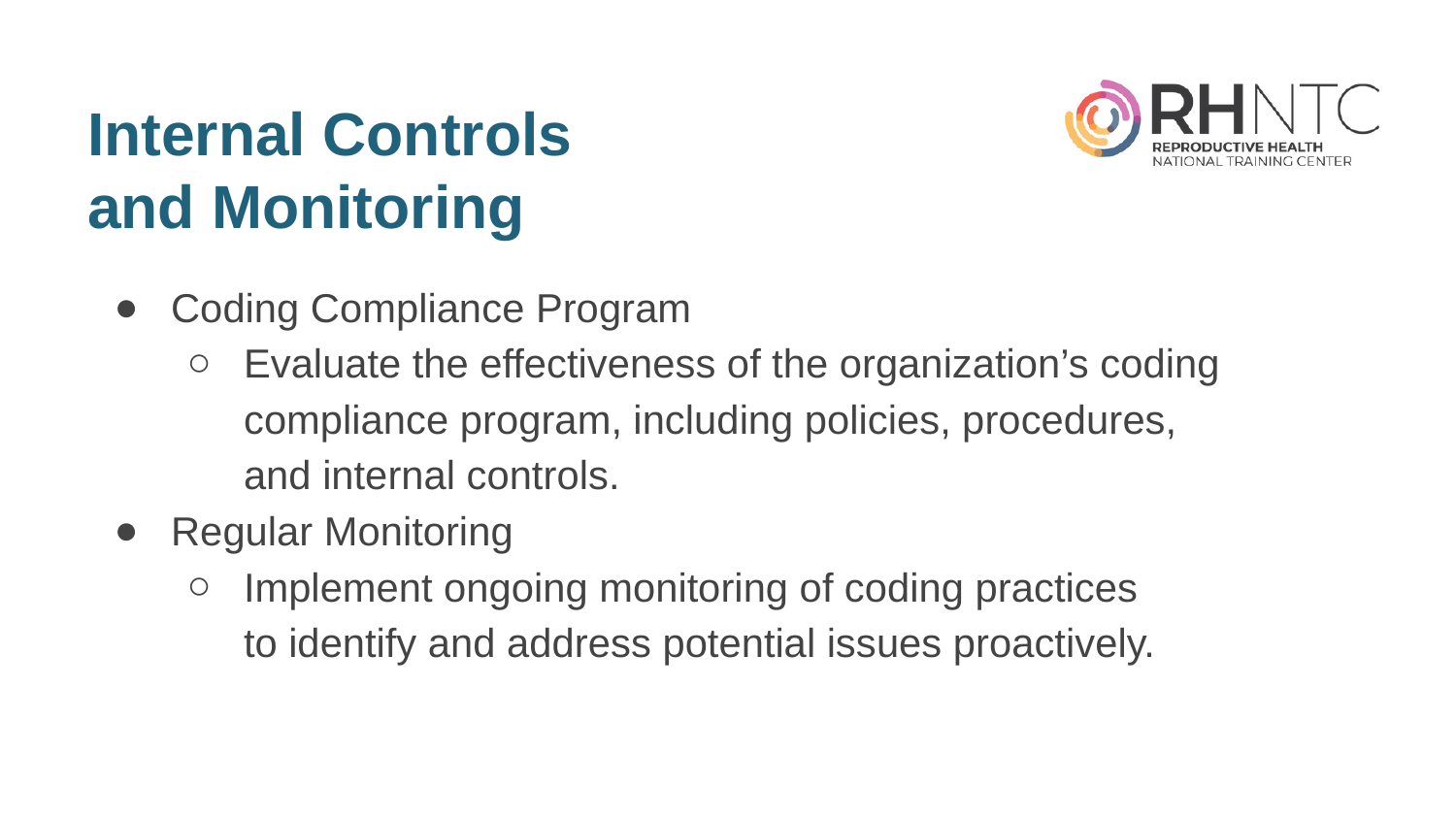

# Internal Controls and Monitoring
Coding Compliance Program
Evaluate the effectiveness of the organization’s coding compliance program, including policies, procedures,
and internal controls.
Regular Monitoring
Implement ongoing monitoring of coding practices
to identify and address potential issues proactively.